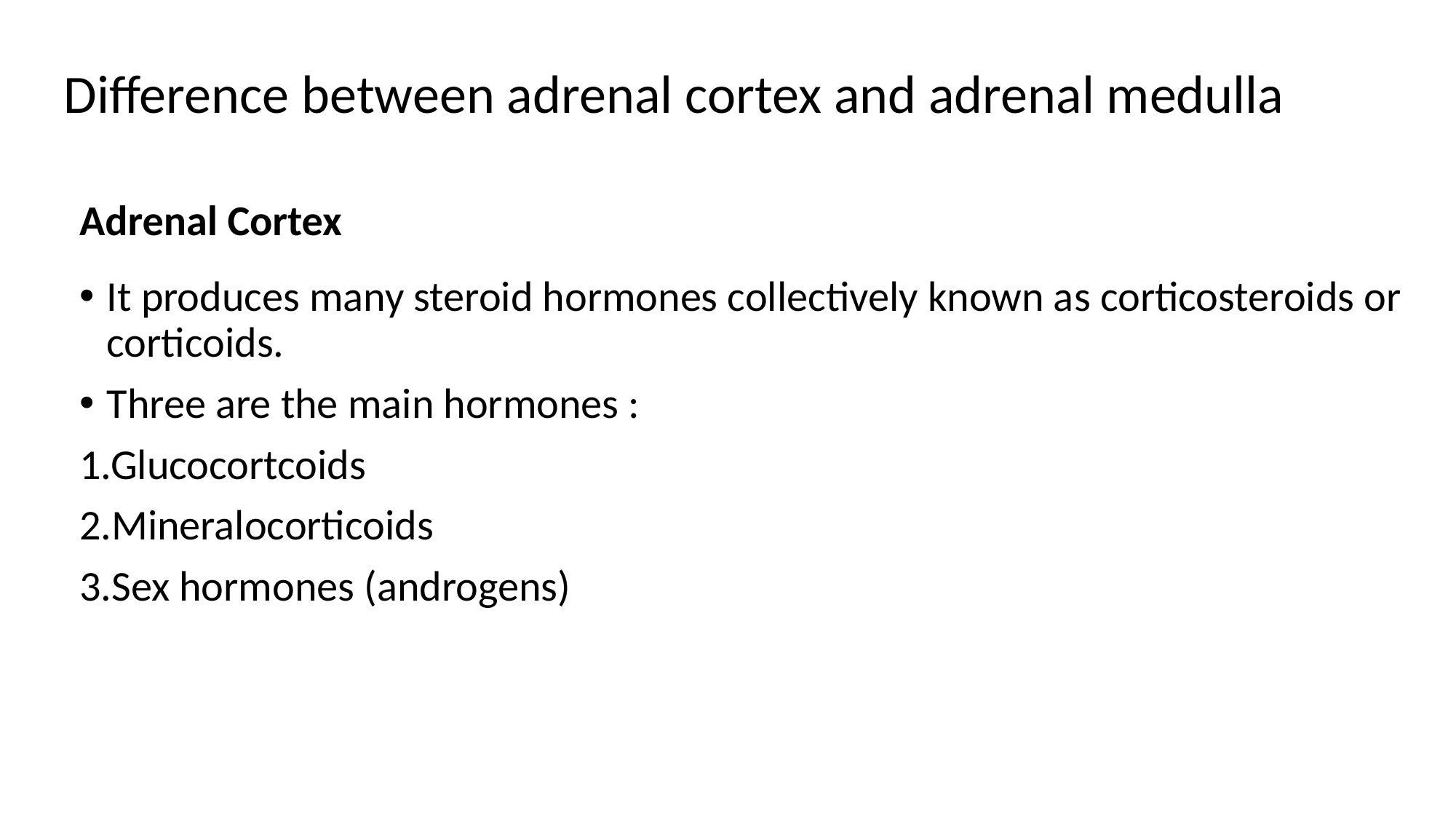

# Difference between adrenal cortex and adrenal medulla
Adrenal Cortex
It produces many steroid hormones collectively known as corticosteroids or corticoids.
Three are the main hormones :
1.Glucocortcoids
2.Mineralocorticoids
3.Sex hormones (androgens)